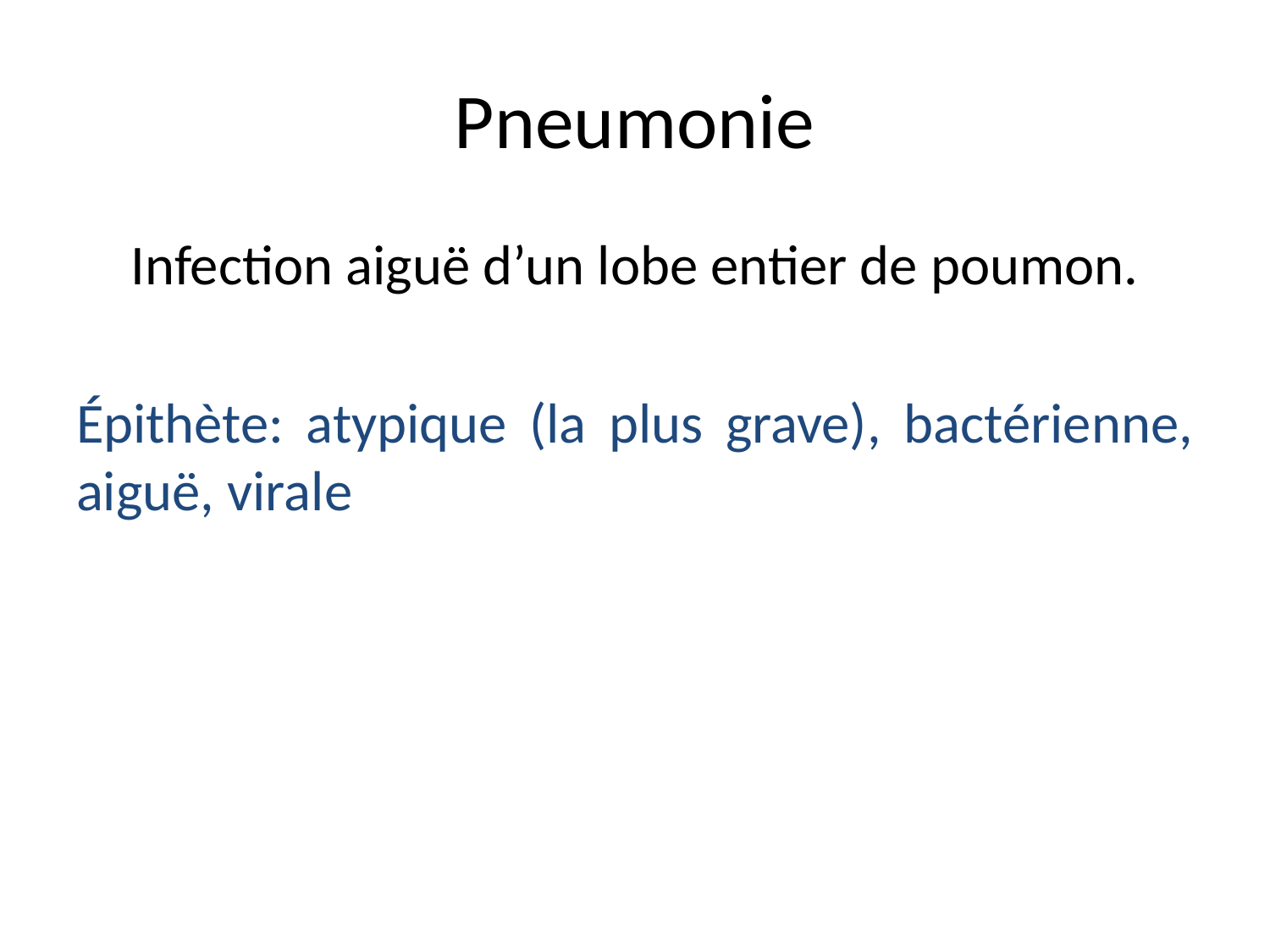

# Pneumonie
Infection aiguë d’un lobe entier de poumon.

Épithète: atypique (la plus grave), bactérienne, aiguë, virale